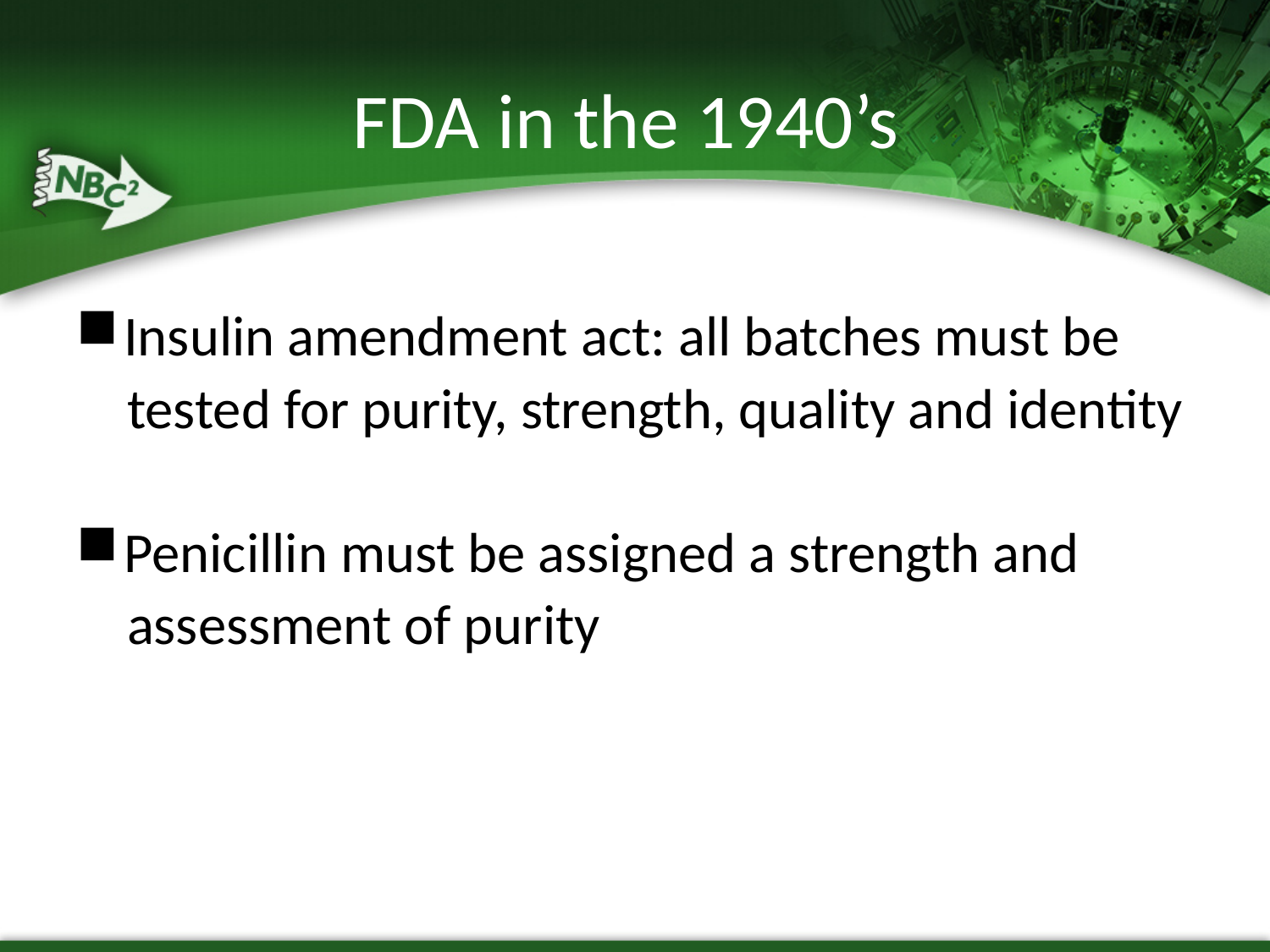

FDA in the 1940’s

Insulin amendment act: all batches must be
    tested for purity, strength, quality and identity

Penicillin must be assigned a strength and
    assessment of purity